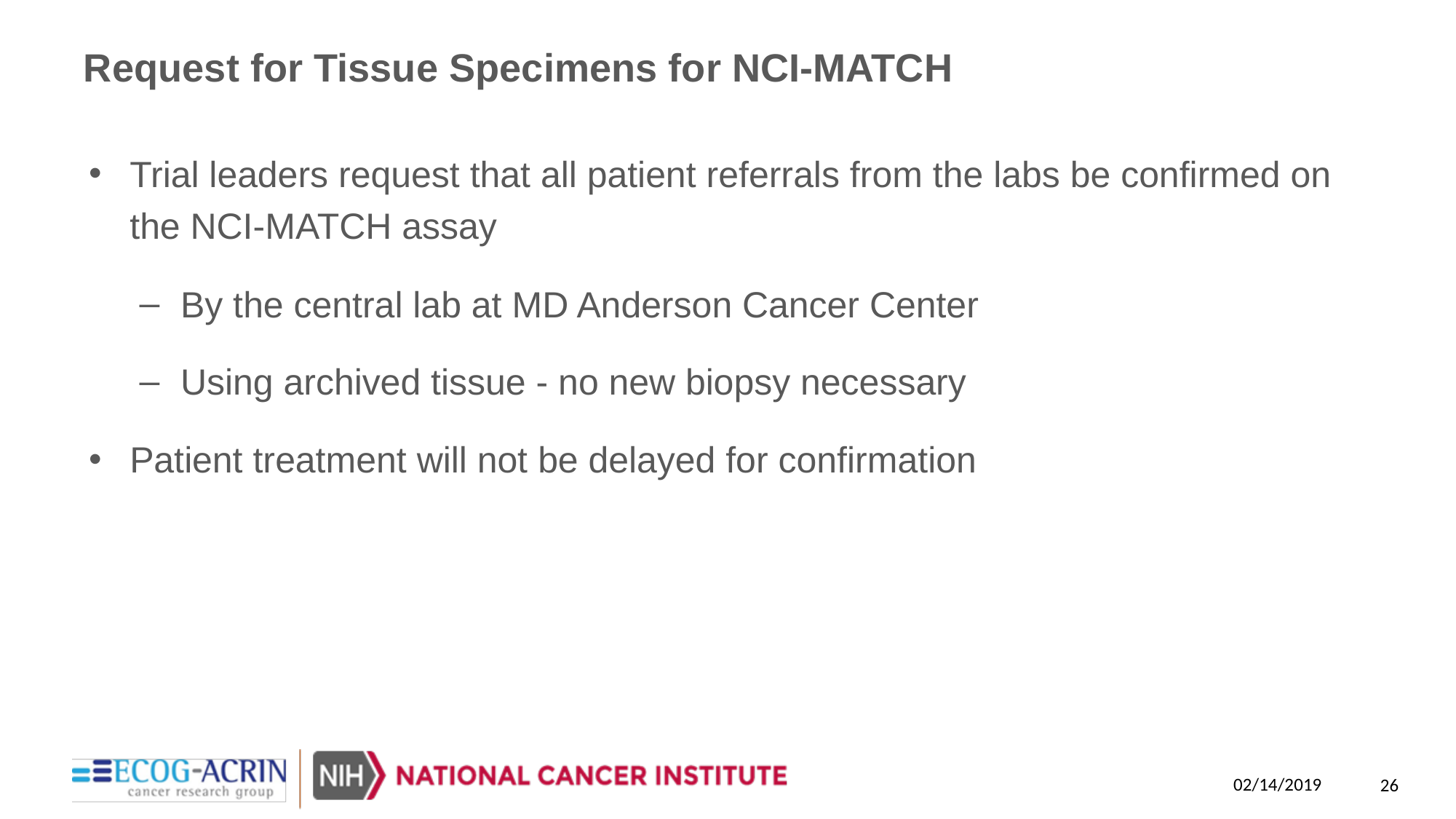

# Request for Tissue Specimens for NCI-MATCH
Trial leaders request that all patient referrals from the labs be confirmed on the NCI-MATCH assay
By the central lab at MD Anderson Cancer Center
Using archived tissue - no new biopsy necessary
Patient treatment will not be delayed for confirmation